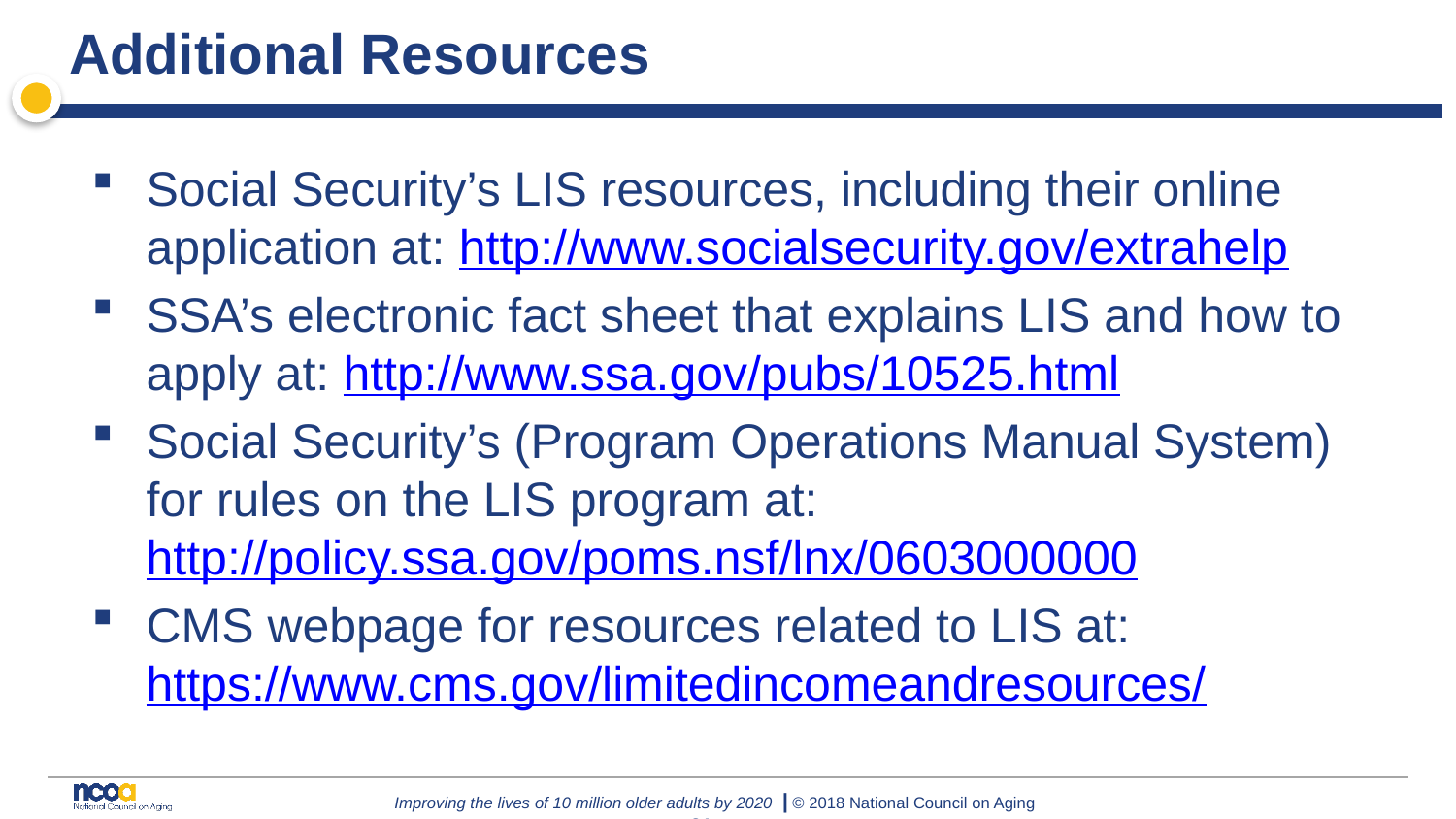

# Additional Resources
Social Security’s LIS resources, including their online application at: http://www.socialsecurity.gov/extrahelp
SSA’s electronic fact sheet that explains LIS and how to apply at: http://www.ssa.gov/pubs/10525.html
Social Security’s (Program Operations Manual System) for rules on the LIS program at: http://policy.ssa.gov/poms.nsf/lnx/0603000000
CMS webpage for resources related to LIS at: https://www.cms.gov/limitedincomeandresources/